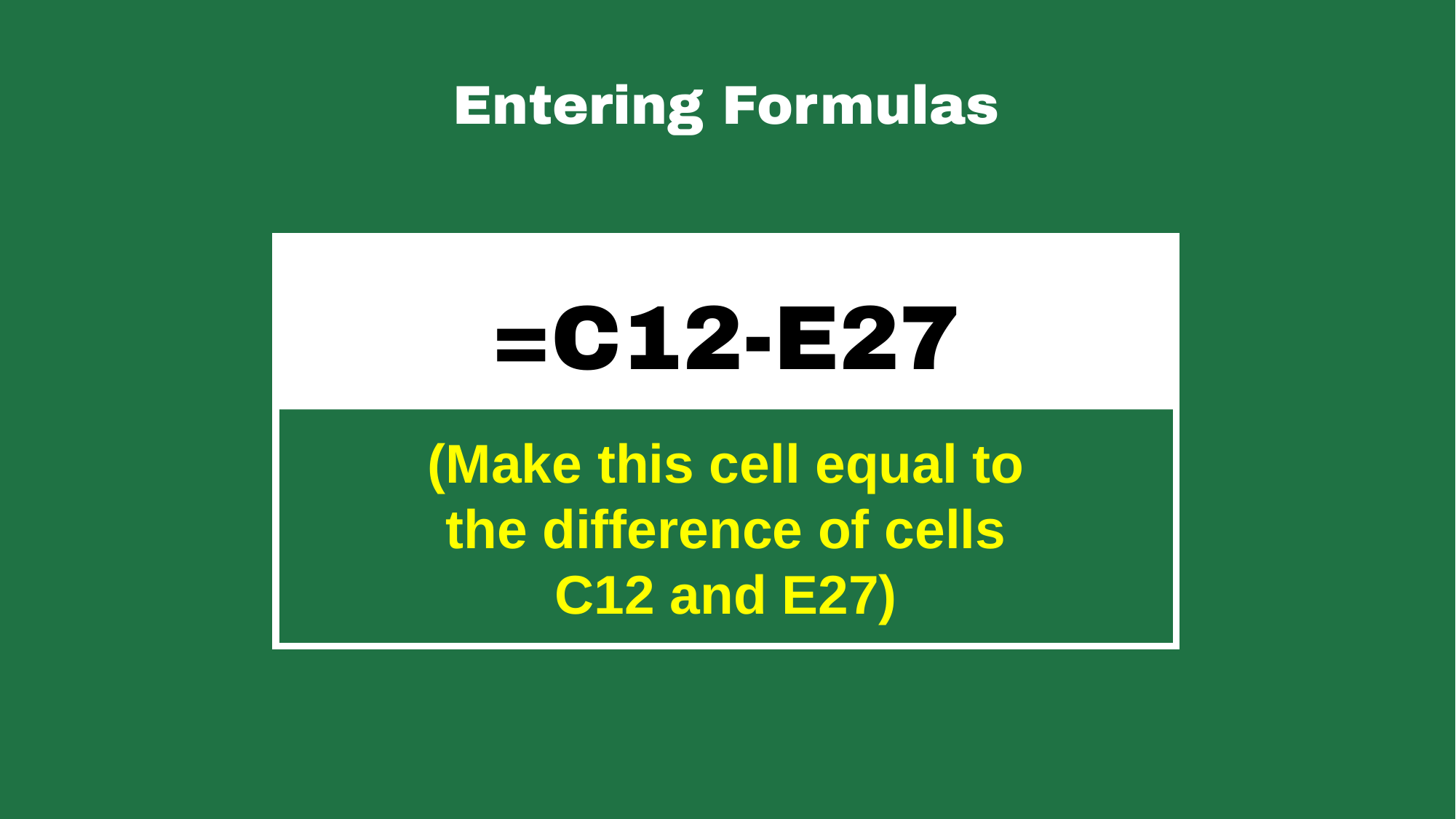

Entering Formulas

=C12-E27
(Make this cell equal to
the difference of cells
C12 and E27)